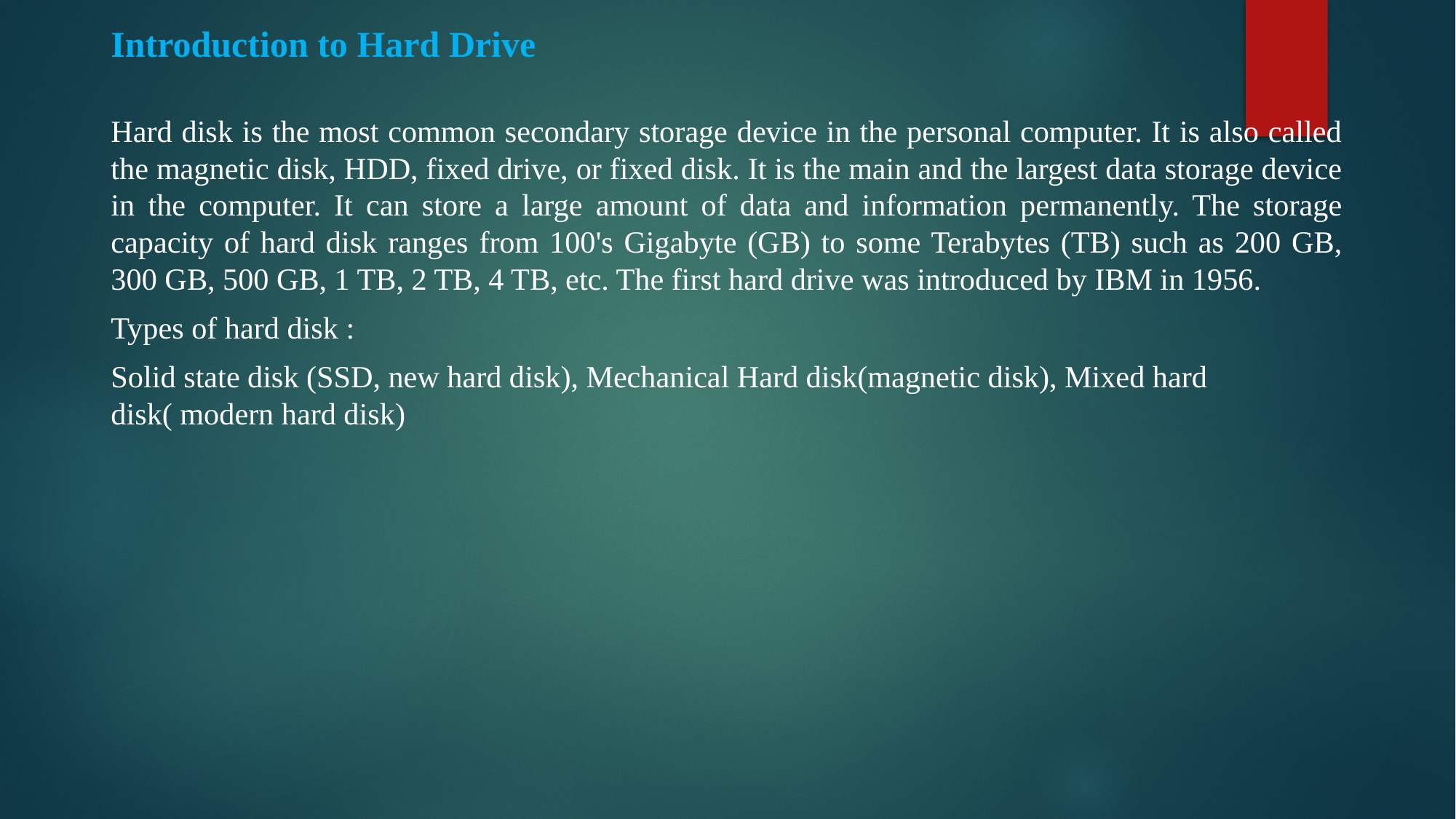

# Introduction to Hard Drive
Hard disk is the most common secondary storage device in the personal computer. It is also called the magnetic disk, HDD, fixed drive, or fixed disk. It is the main and the largest data storage device in the computer. It can store a large amount of data and information permanently. The storage capacity of hard disk ranges from 100's Gigabyte (GB) to some Terabytes (TB) such as 200 GB, 300 GB, 500 GB, 1 TB, 2 TB, 4 TB, etc. The first hard drive was introduced by IBM in 1956.
Types of hard disk :
Solid state disk (SSD, new hard disk), Mechanical Hard disk(magnetic disk), Mixed hard disk( modern hard disk)